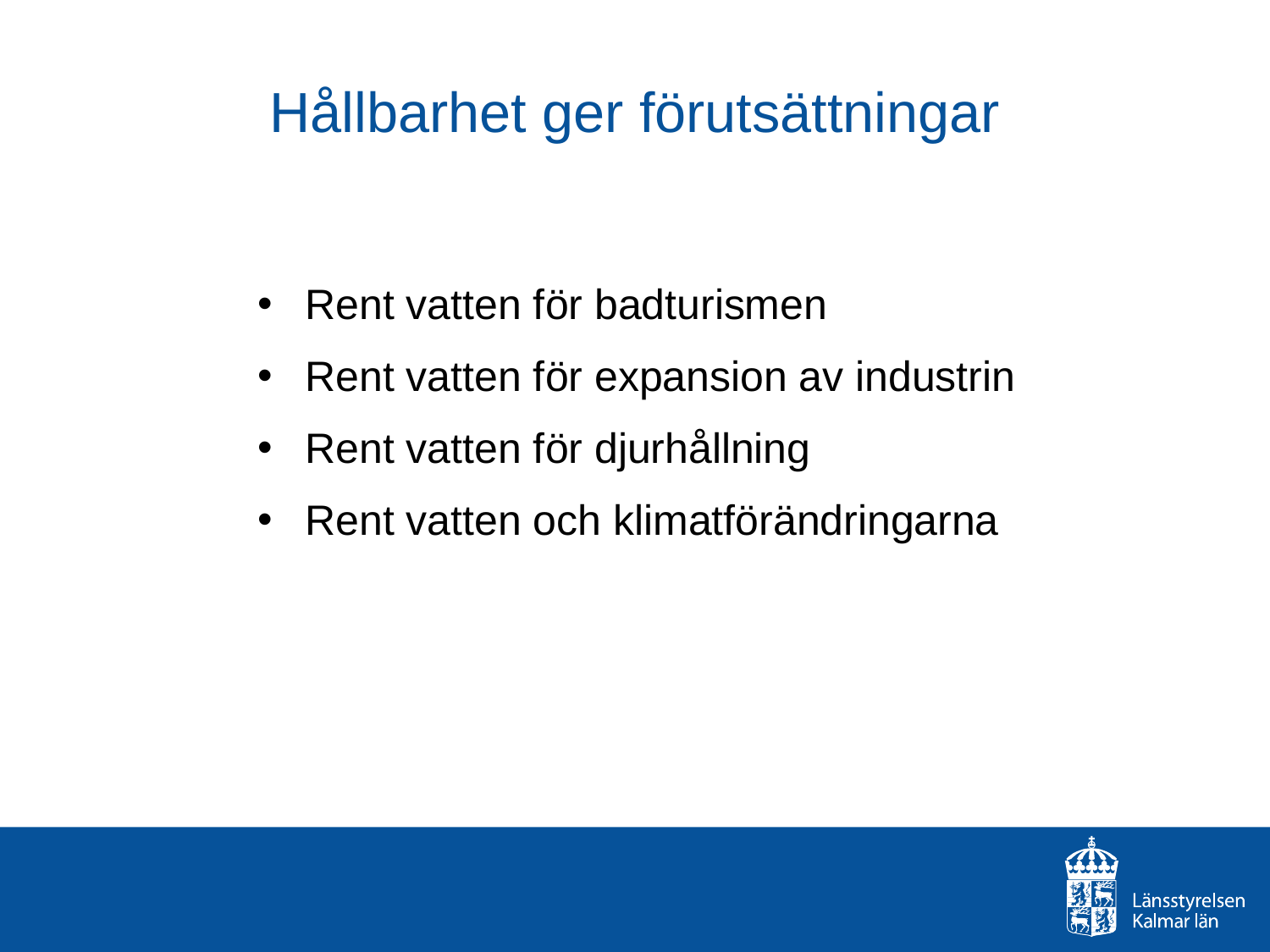

# Hållbarhet ger förutsättningar
Rent vatten för badturismen
Rent vatten för expansion av industrin
Rent vatten för djurhållning
Rent vatten och klimatförändringarna